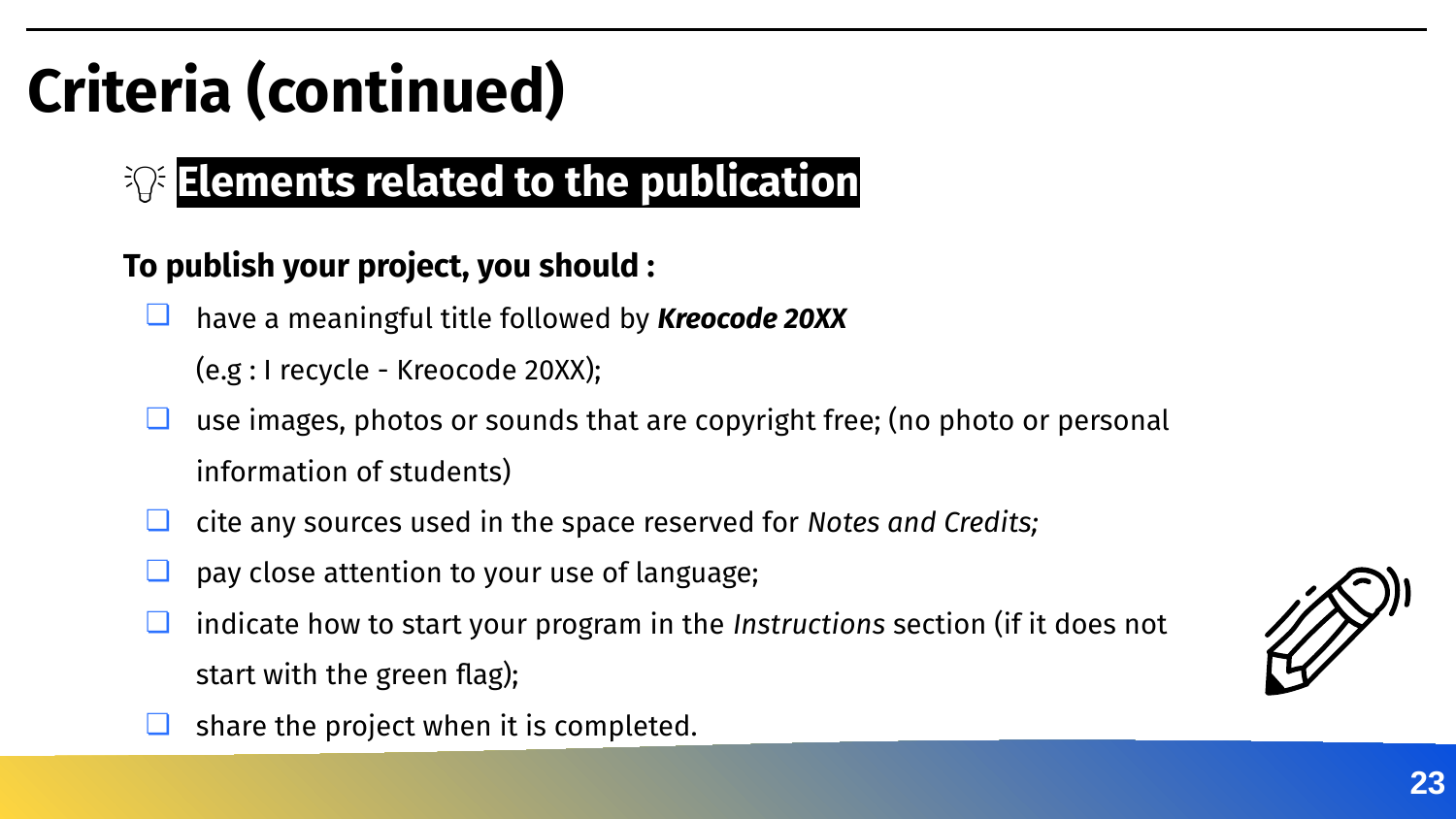

# Criteria (continued)
💡 Elements related to the publication
To publish your project, you should :
have a meaningful title followed by Kreocode 20XX
(e.g : I recycle - Kreocode 20XX);
use images, photos or sounds that are copyright free; (no photo or personal information of students)
cite any sources used in the space reserved for Notes and Credits;
pay close attention to your use of language;
indicate how to start your program in the Instructions section (if it does not start with the green flag);
share the project when it is completed.

23